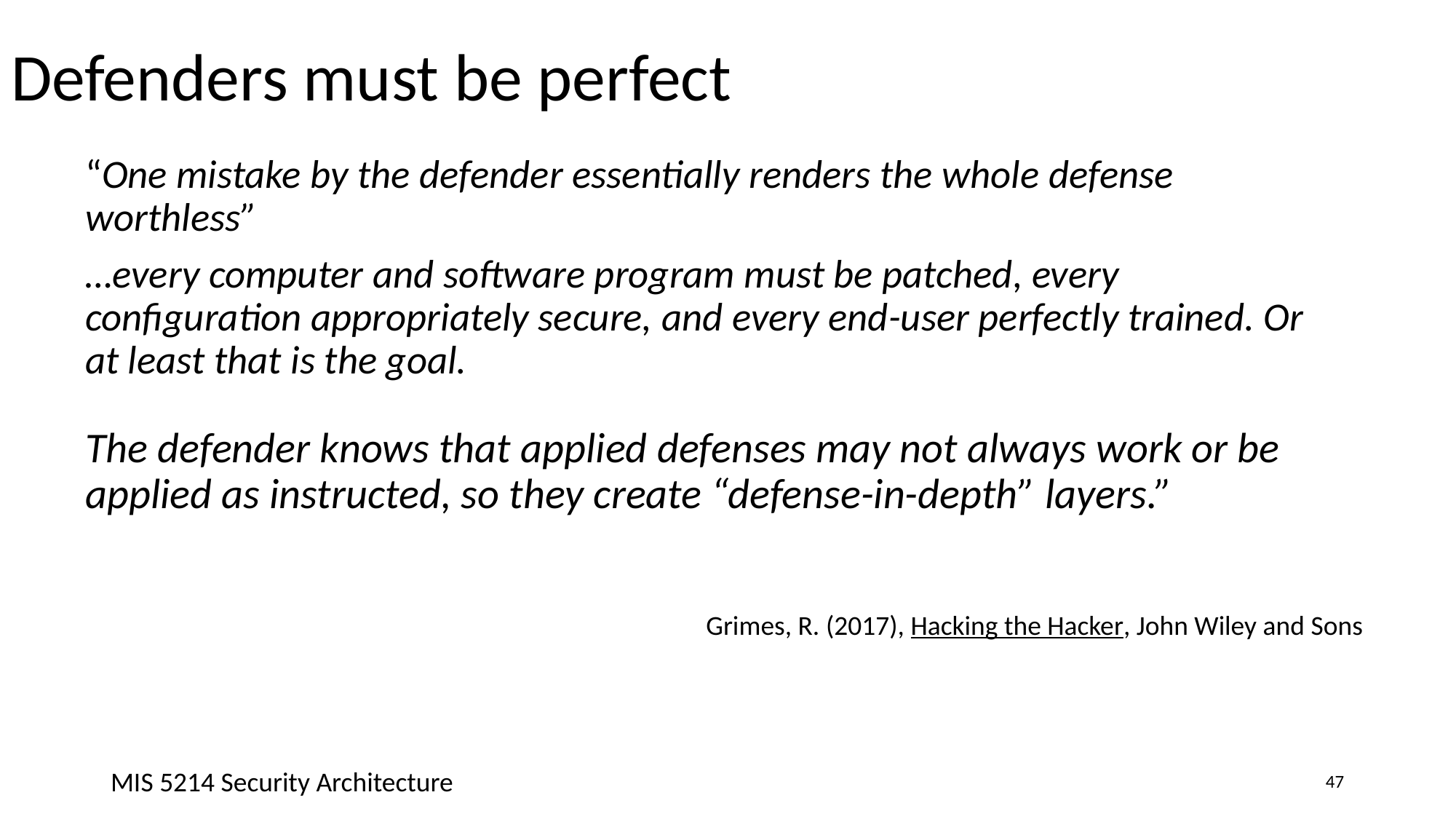

# Defenders must be perfect
“One mistake by the defender essentially renders the whole defense worthless”
…every computer and software program must be patched, every configuration appropriately secure, and every end-user perfectly trained. Or at least that is the goal.

The defender knows that applied defenses may not always work or be applied as instructed, so they create “defense-in-depth” layers.”
Grimes, R. (2017), Hacking the Hacker, John Wiley and Sons
MIS 5214 Security Architecture
47